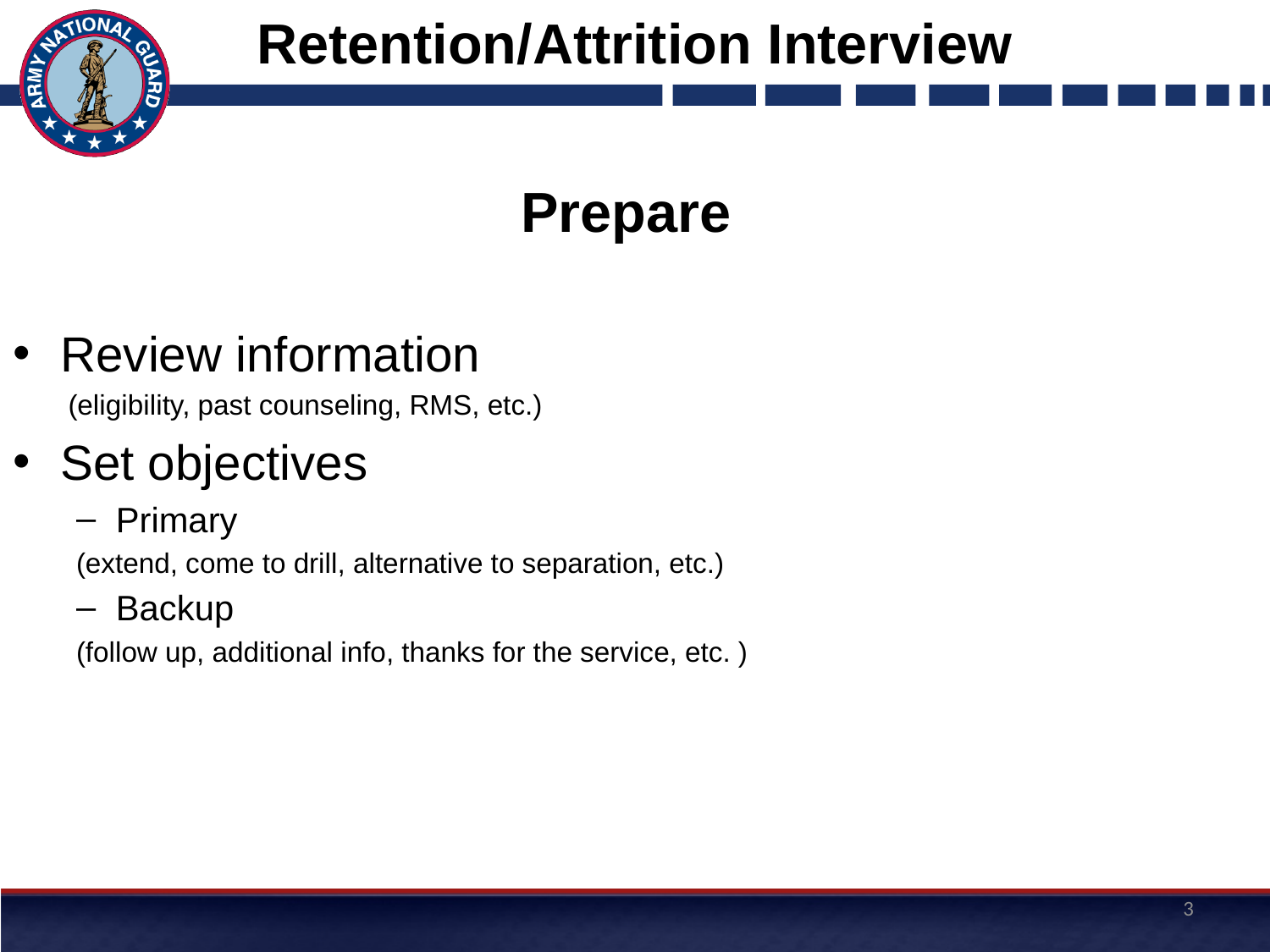

# Retention/Attrition Interview
				Prepare

Review information
(eligibility, past counseling, RMS, etc.)
Set objectives
Primary
(extend, come to drill, alternative to separation, etc.)
Backup
(follow up, additional info, thanks for the service, etc. )

3